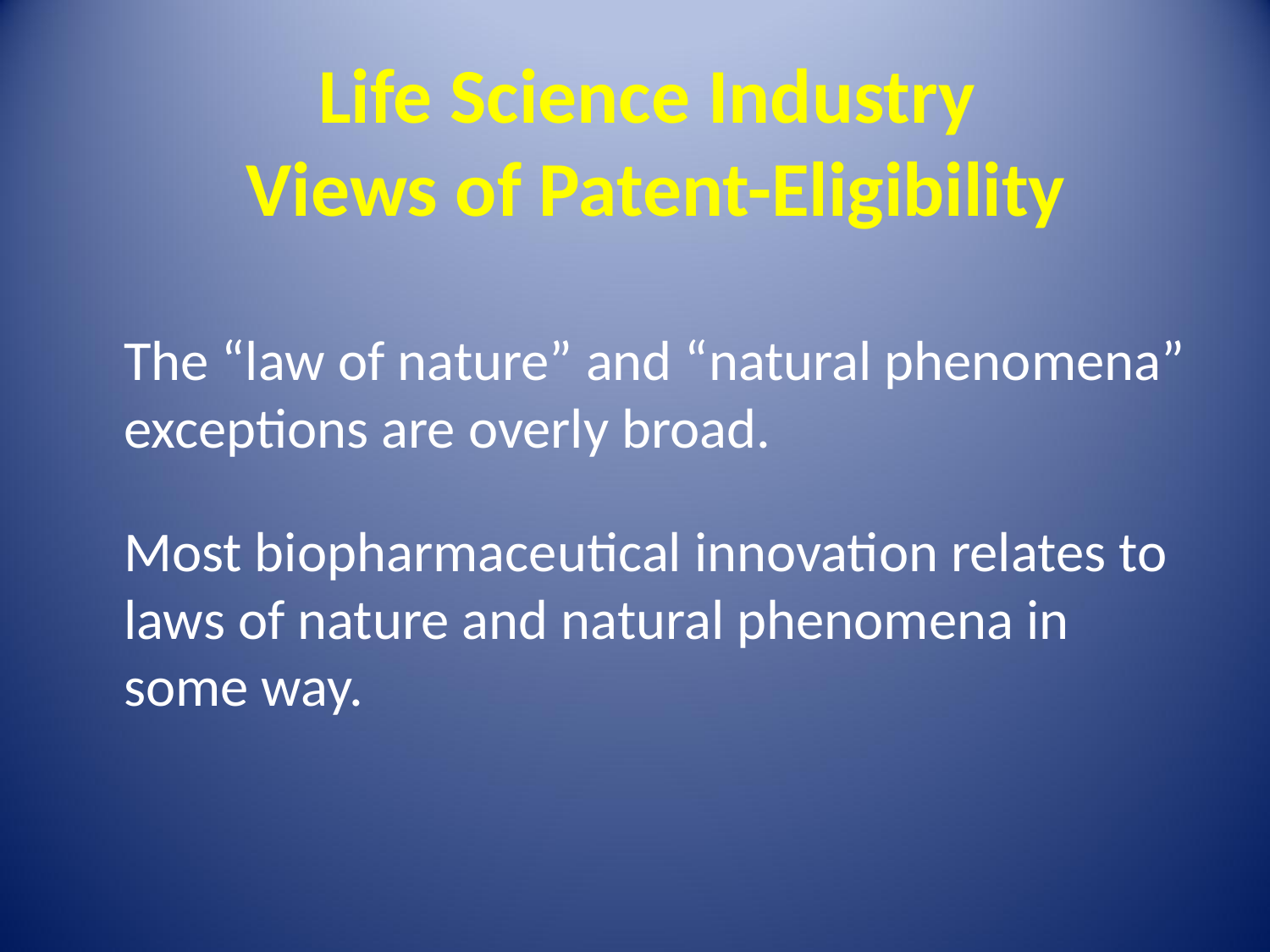

Life Science Industry
Views of Patent-Eligibility
The “law of nature” and “natural phenomena” exceptions are overly broad.

Most biopharmaceutical innovation relates to laws of nature and natural phenomena in some way.